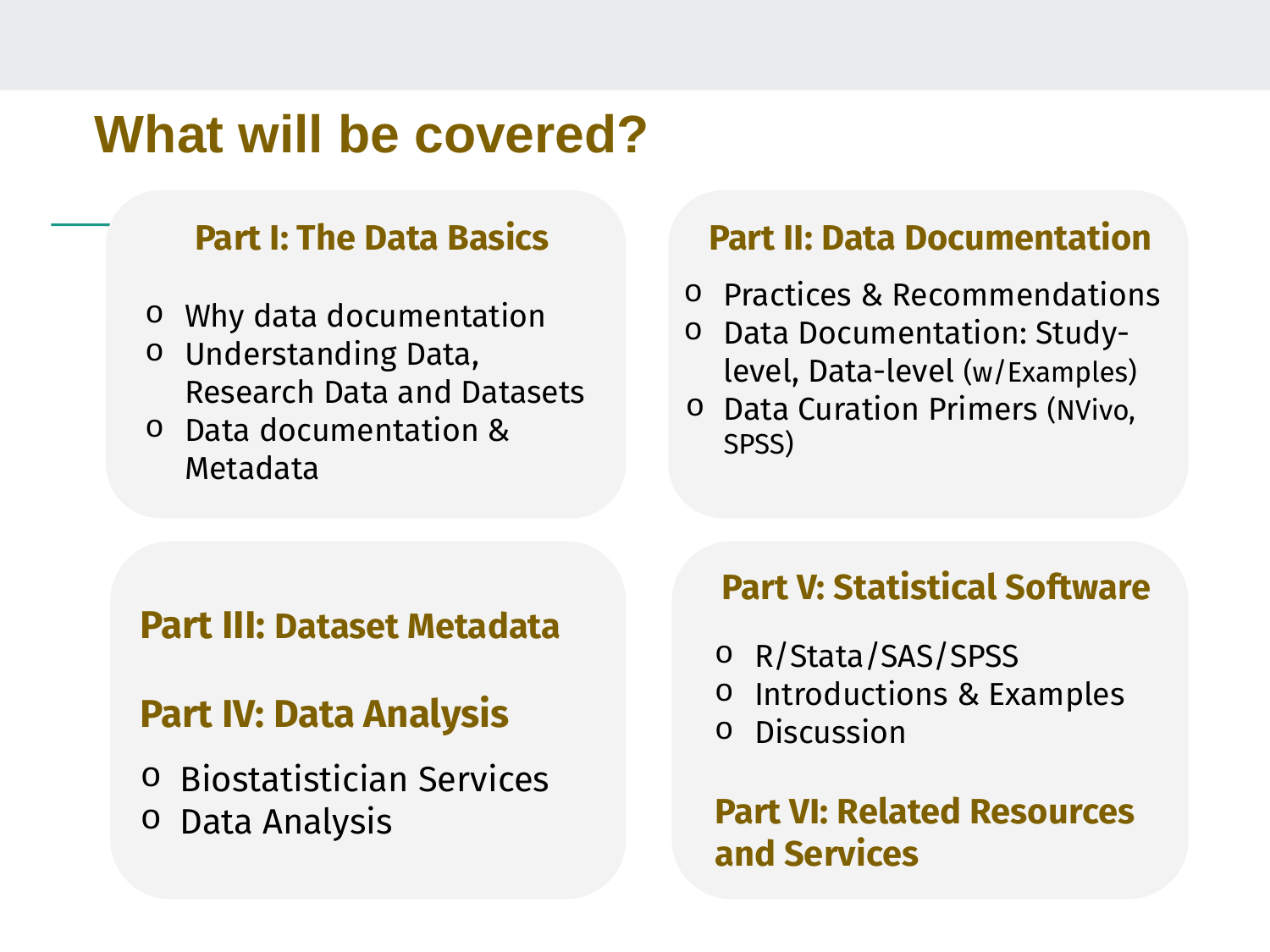

# What will be covered?

Part I: The Data Basics

Why data documentation
Understanding Data, Research Data and Datasets
Data documentation & Metadata
Part II: Data Documentation

Practices & Recommendations
Data Documentation: Study-level, Data-level (w/Examples)
Data Curation Primers (NVivo, SPSS)

Part III: Dataset Metadata

Part IV: Data Analysis

Biostatistician Services
Data Analysis

Part V: Statistical Software

R/Stata/SAS/SPSS
Introductions & Examples
Discussion

Part VI: Related Resources and Services